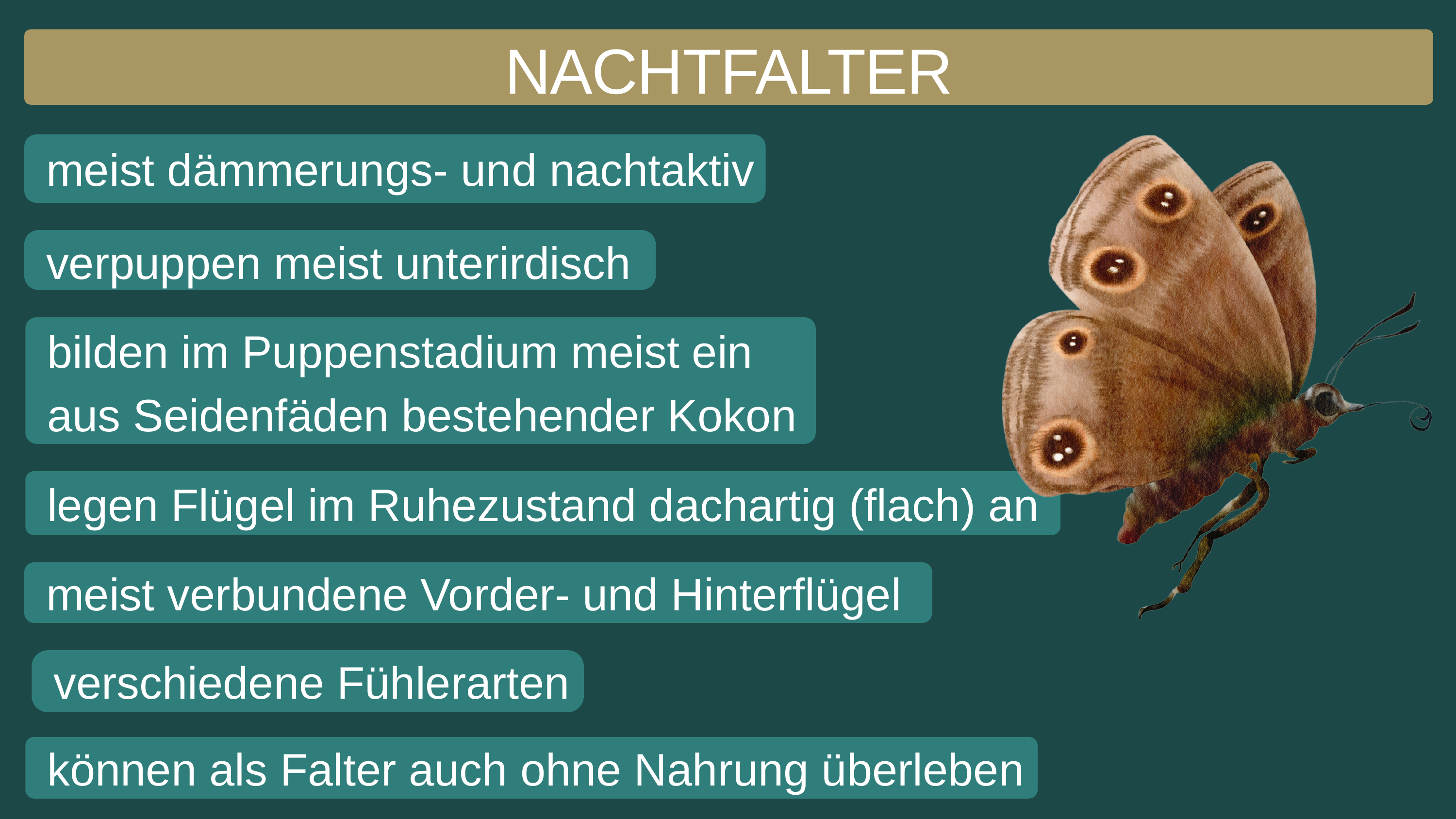

NACHTFALTER
meist dämmerungs- und nachtaktiv

verpuppen meist unterirdisch

bilden im Puppenstadium meist ein aus Seidenfäden bestehender Kokon

legen Flügel im Ruhezustand dachartig (flach) an

meist verbundene Vorder- und Hinterflügel

verschiedene Fühlerarten

können als Falter auch ohne Nahrung überleben